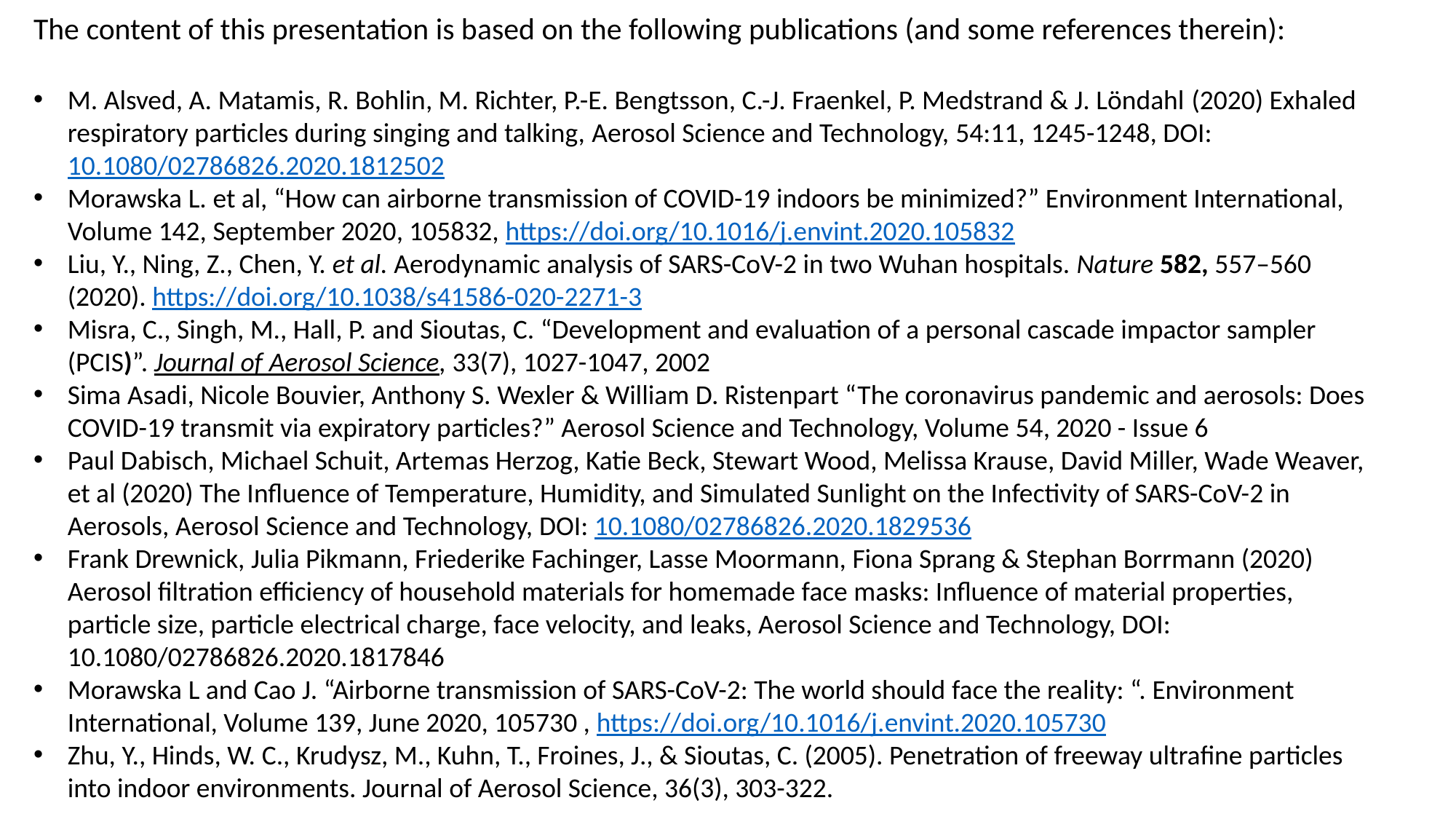

The content of this presentation is based on the following publications (and some references therein):

M. Alsved, A. Matamis, R. Bohlin, M. Richter, P.-E. Bengtsson, C.-J. Fraenkel, P. Medstrand & J. Löndahl (2020) Exhaled respiratory particles during singing and talking, Aerosol Science and Technology, 54:11, 1245-1248, DOI: 10.1080/02786826.2020.1812502
Morawska L. et al, “How can airborne transmission of COVID-19 indoors be minimized?” Environment International, Volume 142, September 2020, 105832, https://doi.org/10.1016/j.envint.2020.105832
Liu, Y., Ning, Z., Chen, Y. et al. Aerodynamic analysis of SARS-CoV-2 in two Wuhan hospitals. Nature 582, 557–560 (2020). https://doi.org/10.1038/s41586-020-2271-3
Misra, C., Singh, M., Hall, P. and Sioutas, C. “Development and evaluation of a personal cascade impactor sampler (PCIS)”. Journal of Aerosol Science, 33(7), 1027-1047, 2002
Sima Asadi, Nicole Bouvier, Anthony S. Wexler & William D. Ristenpart “The coronavirus pandemic and aerosols: Does COVID-19 transmit via expiratory particles?” Aerosol Science and Technology, Volume 54, 2020 - Issue 6
Paul Dabisch, Michael Schuit, Artemas Herzog, Katie Beck, Stewart Wood, Melissa Krause, David Miller, Wade Weaver, et al (2020) The Influence of Temperature, Humidity, and Simulated Sunlight on the Infectivity of SARS-CoV-2 in Aerosols, Aerosol Science and Technology, DOI: 10.1080/02786826.2020.1829536
Frank Drewnick, Julia Pikmann, Friederike Fachinger, Lasse Moormann, Fiona Sprang & Stephan Borrmann (2020) Aerosol filtration efficiency of household materials for homemade face masks: Influence of material properties, particle size, particle electrical charge, face velocity, and leaks, Aerosol Science and Technology, DOI: 10.1080/02786826.2020.1817846
Morawska L and Cao J. “Airborne transmission of SARS-CoV-2: The world should face the reality: “. Environment International, Volume 139, June 2020, 105730 , https://doi.org/10.1016/j.envint.2020.105730
Zhu, Y., Hinds, W. C., Krudysz, M., Kuhn, T., Froines, J., & Sioutas, C. (2005). Penetration of freeway ultrafine particles into indoor environments. Journal of Aerosol Science, 36(3), 303-322.